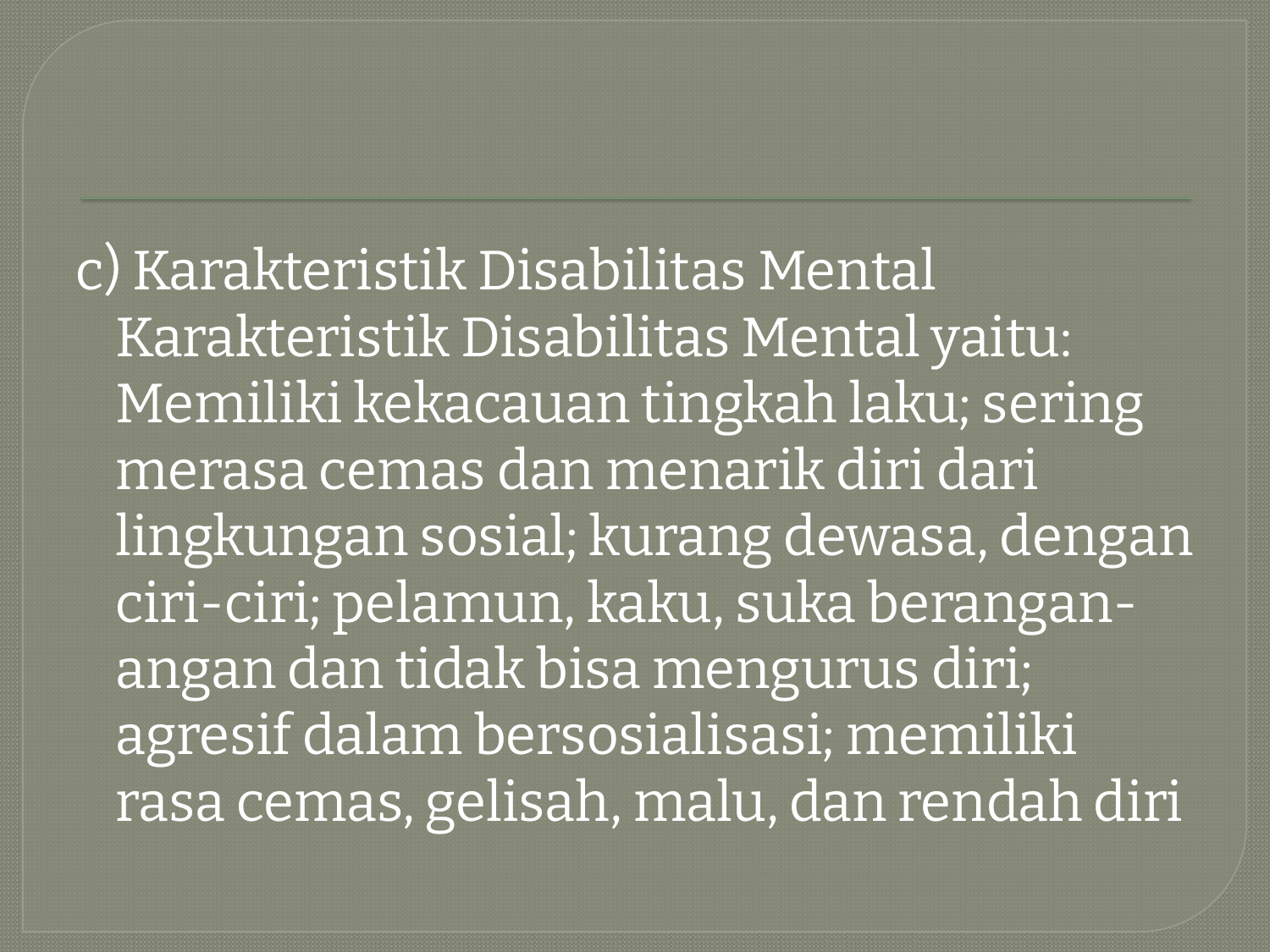

#
c) Karakteristik Disabilitas Mental
	Karakteristik Disabilitas Mental yaitu: Memiliki kekacauan tingkah laku; sering merasa cemas dan menarik diri dari lingkungan sosial; kurang dewasa, dengan ciri-ciri; pelamun, kaku, suka berangan-angan dan tidak bisa mengurus diri; agresif dalam bersosialisasi; memiliki rasa cemas, gelisah, malu, dan rendah diri